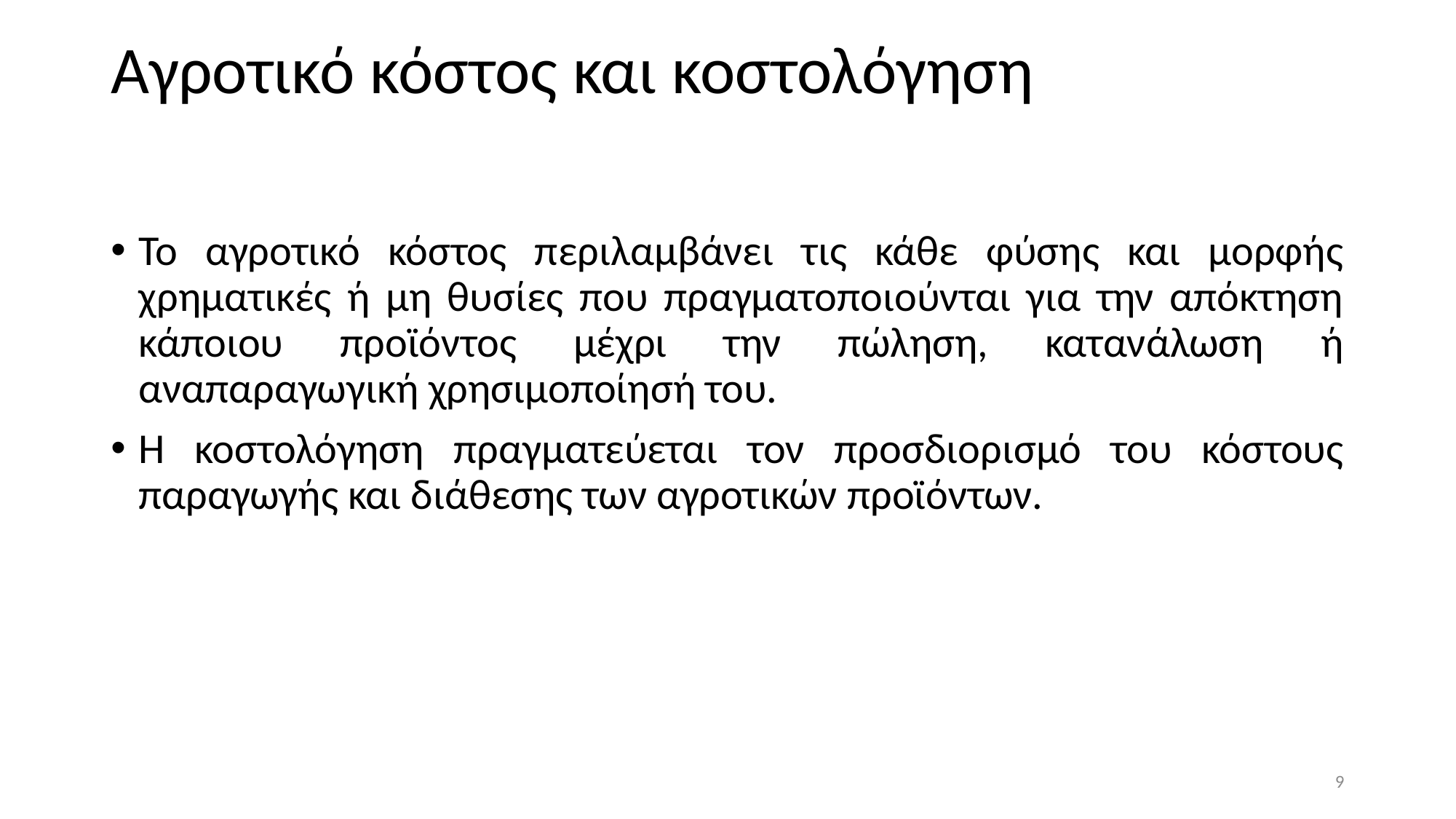

# Αγροτικό κόστος και κοστολόγηση
Το αγροτικό κόστος περιλαμβάνει τις κάθε φύσης και μορφής χρηματικές ή μη θυσίες που πραγματοποιούνται για την απόκτηση κάποιου προϊόντος μέχρι την πώληση, κατανάλωση ή αναπαραγωγική χρησιμοποίησή του.
Η κοστολόγηση πραγματεύεται τον προσδιορισμό του κόστους παραγωγής και διάθεσης των αγροτικών προϊόντων.
9